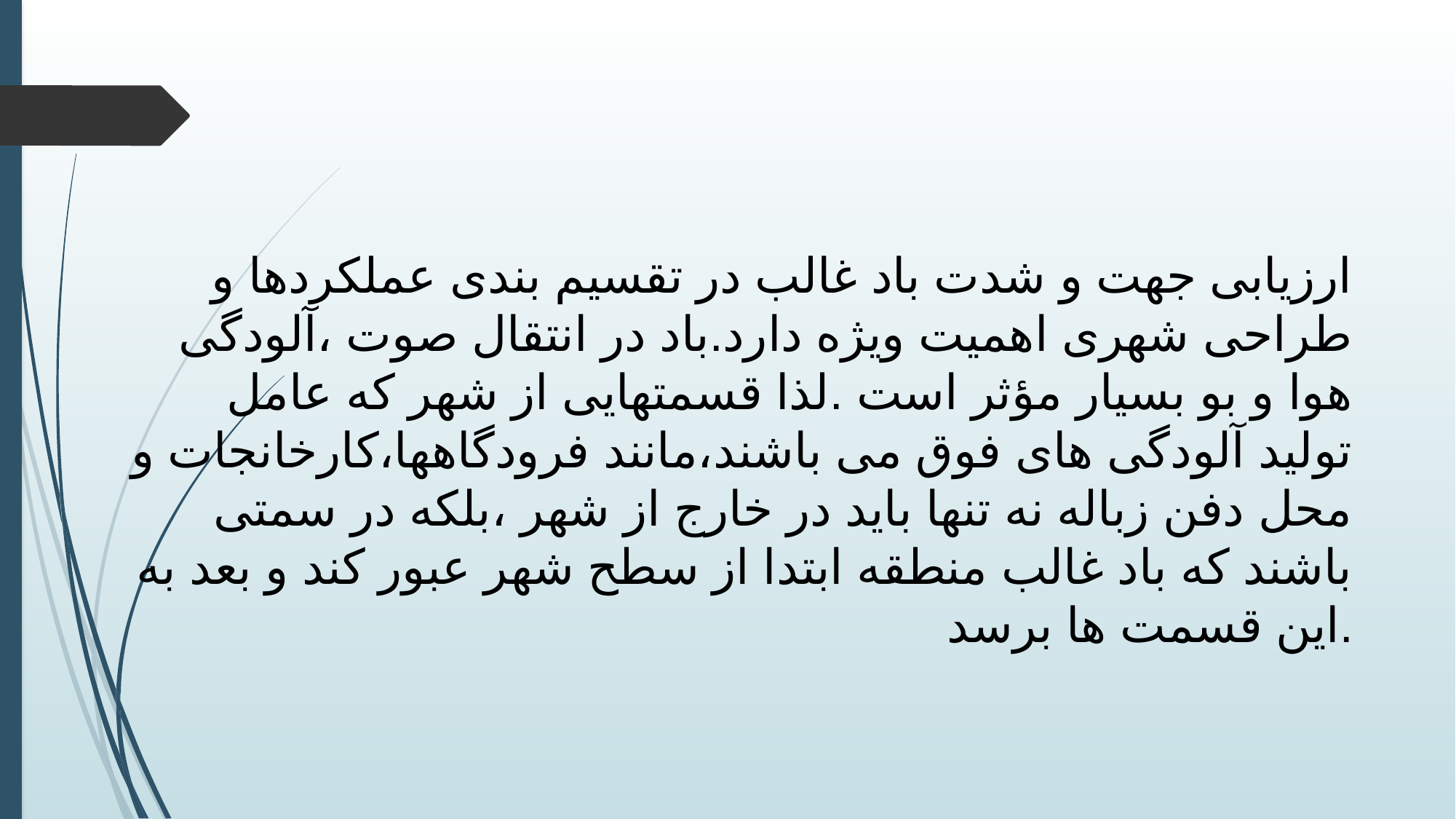

ارزیابی جهت و شدت باد غالب در تقسیم بندی عملکردها و طراحی شهری اهمیت ویژه دارد.باد در انتقال صوت ،آلودگی هوا و بو بسیار مؤثر است .لذا قسمتهایی از شهر که عامل تولید آلودگی های فوق می باشند،مانند فرودگاهها،کارخانجات و محل دفن زباله نه تنها باید در خارج از شهر ،بلکه در سمتی باشند که باد غالب منطقه ابتدا از سطح شهر عبور کند و بعد به این قسمت ها برسد.